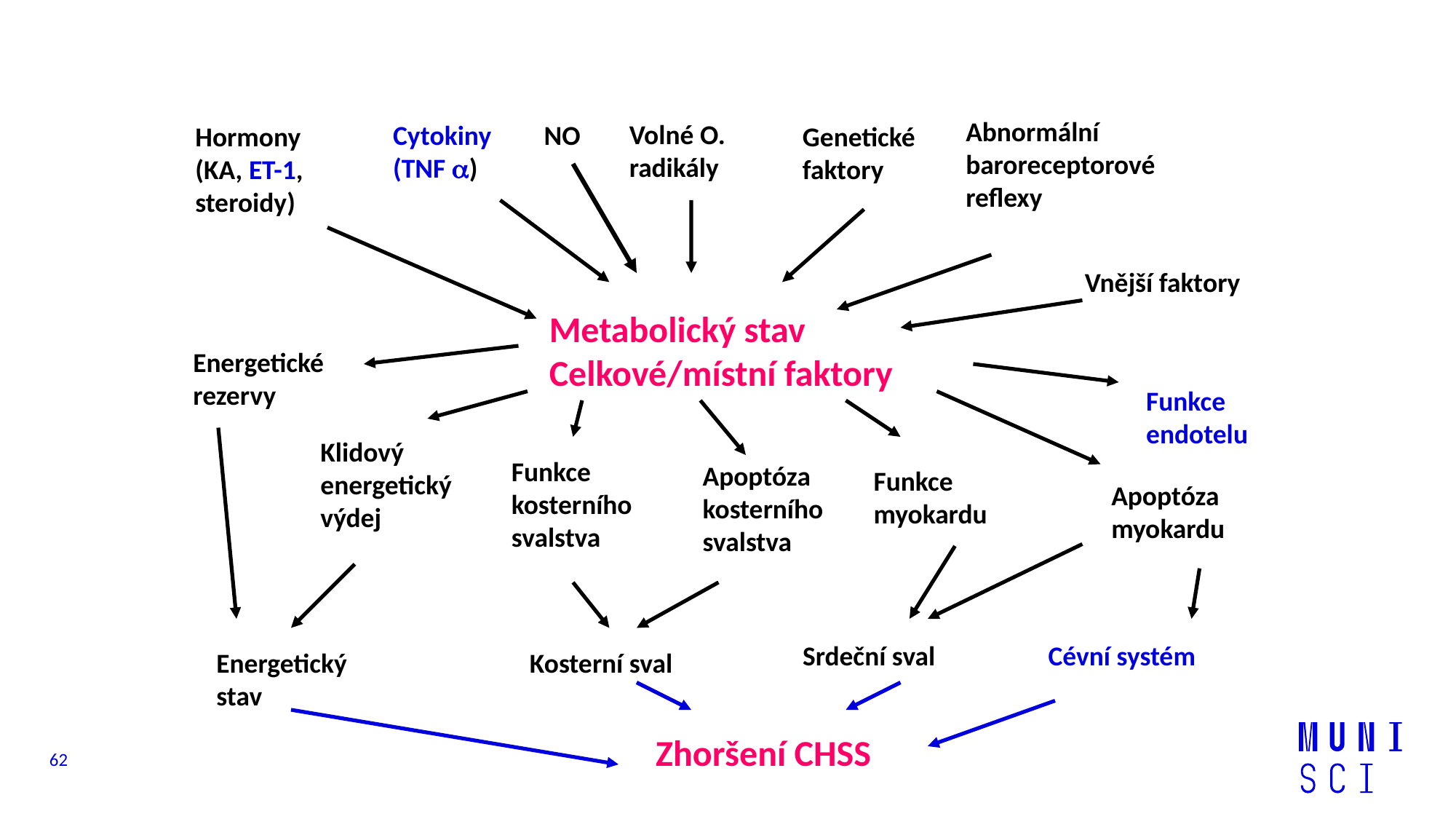

Abnormální
baroreceptorové
reflexy
Volné O.
radikály
Cytokiny
(TNF α)
NO
Hormony
(KA, ET-1,
steroidy)
Genetické
faktory

Vnější faktory

Metabolický stav
Celkové/místní faktory
Energetické
rezervy

Funkce
endotelu

Apoptóza
kosterního
svalstva

Klidový
energetický
výdej
Funkce
kosterního
svalstva
Funkce
myokardu
Apoptóza
myokardu

Srdeční sval
Cévní systém
Energetický
stav
Kosterní sval

Zhoršení CHSS
62